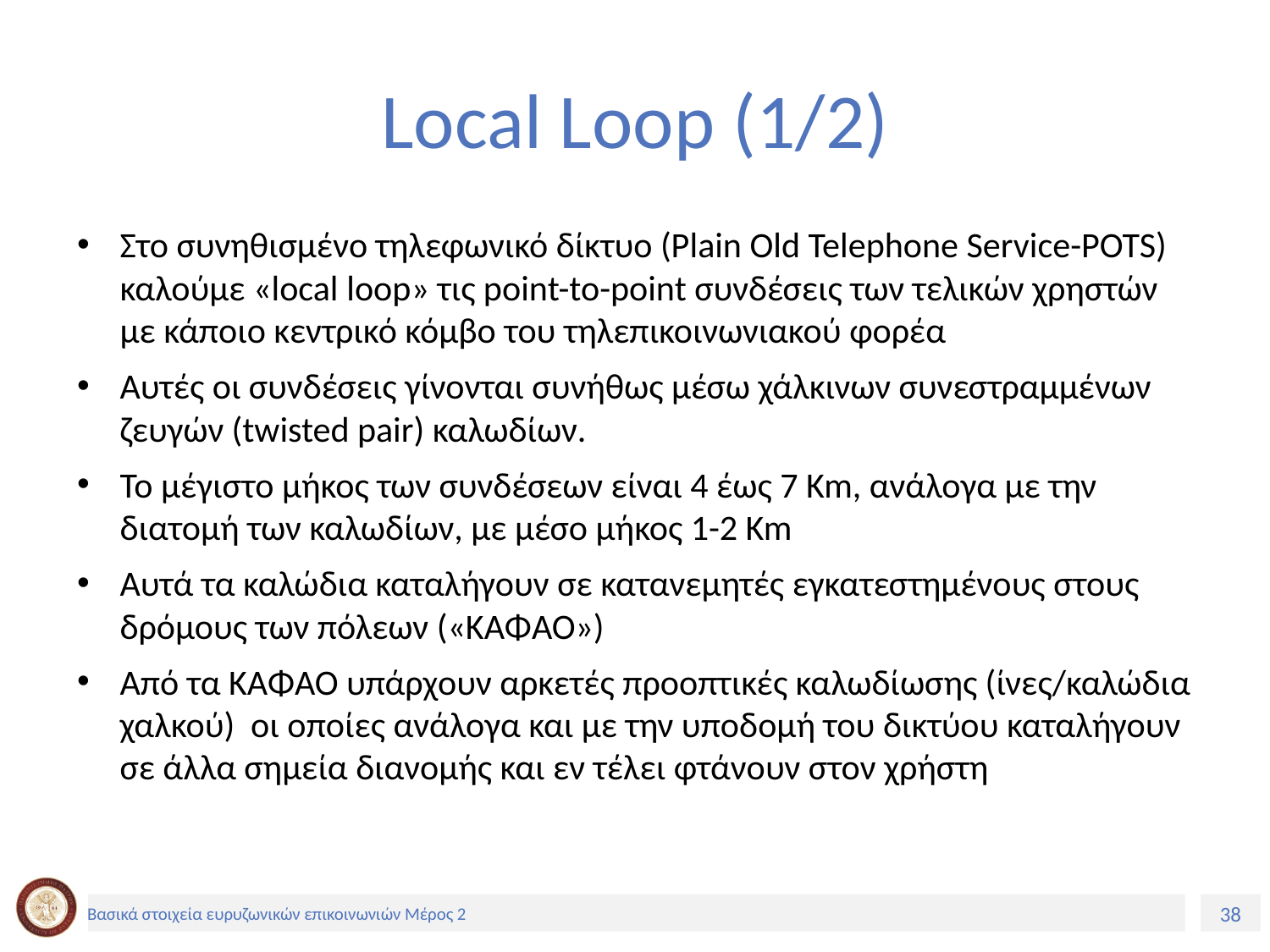

# Local Loop (1/2)
Στο συνηθισμένο τηλεφωνικό δίκτυο (Plain Old Telephone Service-POTS) καλούμε «local loop» τις point-to-point συνδέσεις των τελικών χρηστών με κάποιο κεντρικό κόμβο του τηλεπικοινωνιακού φορέα
Αυτές οι συνδέσεις γίνονται συνήθως μέσω χάλκινων συνεστραμμένων ζευγών (twisted pair) καλωδίων.
Το μέγιστο μήκος των συνδέσεων είναι 4 έως 7 Km, ανάλογα με την διατομή των καλωδίων, με μέσο μήκος 1-2 Km
Αυτά τα καλώδια καταλήγουν σε κατανεμητές εγκατεστημένους στους δρόμους των πόλεων («ΚΑΦΑΟ»)
Από τα ΚΑΦΑΟ υπάρχουν αρκετές προοπτικές καλωδίωσης (ίνες/καλώδια χαλκού)  οι οποίες ανάλογα και με την υποδομή του δικτύου καταλήγουν σε άλλα σημεία διανομής και εν τέλει φτάνουν στον χρήστη